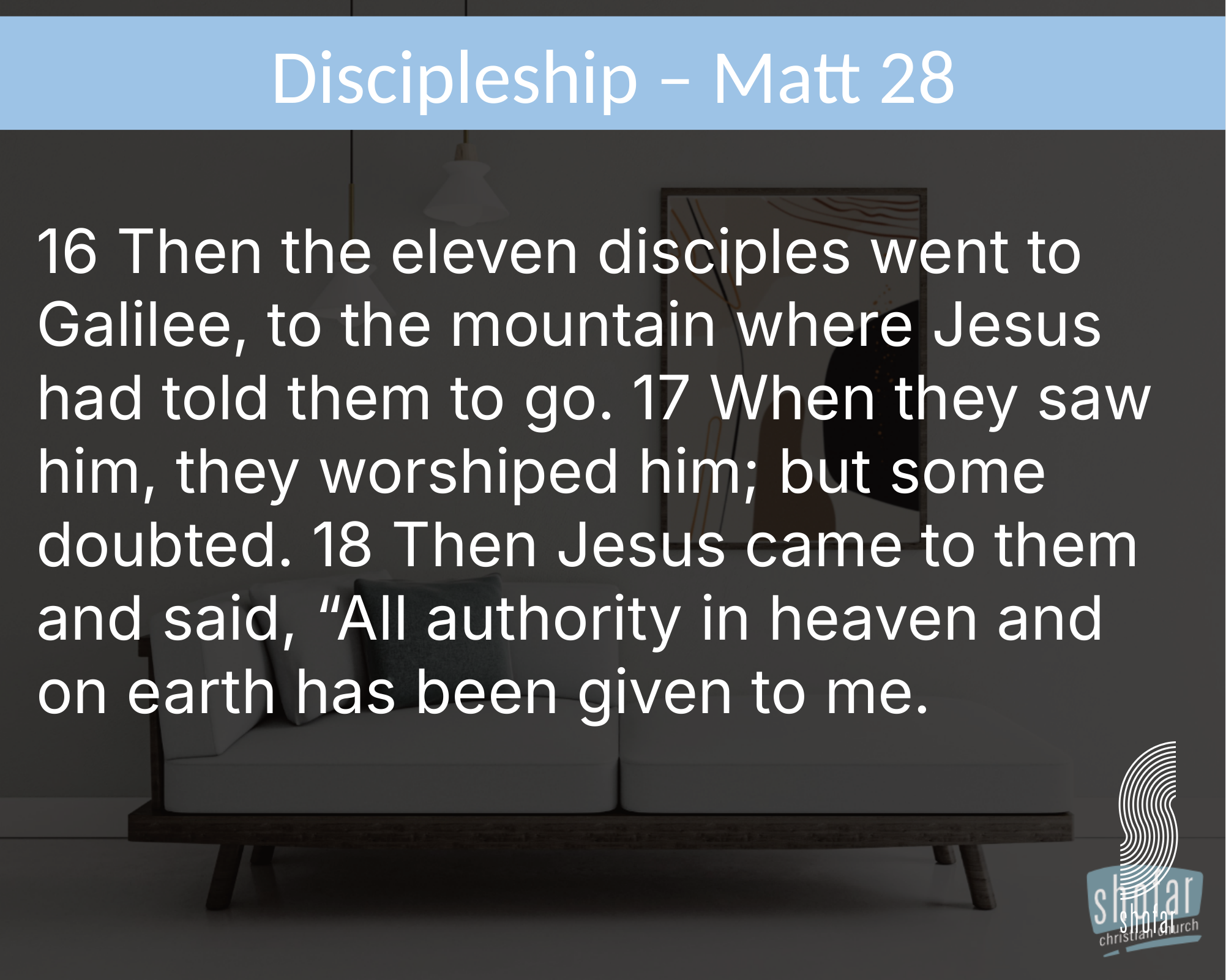

Discipleship – Matt 28

16 Then the eleven disciples went to Galilee, to the mountain where Jesus had told them to go. 17 When they saw him, they worshiped him; but some doubted. 18 Then Jesus came to them and said, “All authority in heaven and on earth has been given to me.